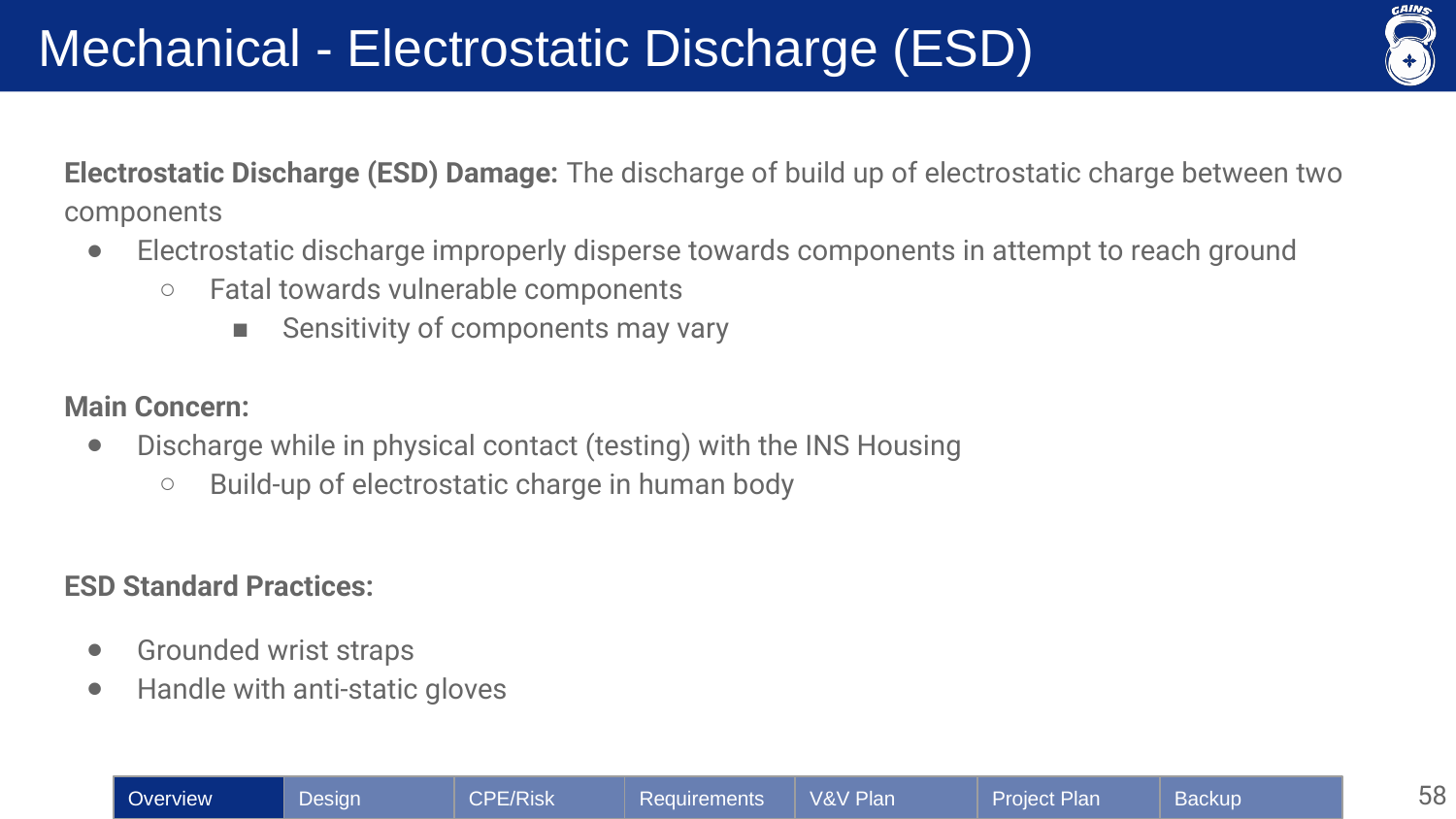

# Mechanical - Electrostatic Discharge (ESD)

Electrostatic Discharge (ESD) Damage: The discharge of build up of electrostatic charge between two components
Electrostatic discharge improperly disperse towards components in attempt to reach ground
Fatal towards vulnerable components
Sensitivity of components may vary

Main Concern:
Discharge while in physical contact (testing) with the INS Housing
Build-up of electrostatic charge in human body

ESD Standard Practices:
Grounded wrist straps
Handle with anti-static gloves

58